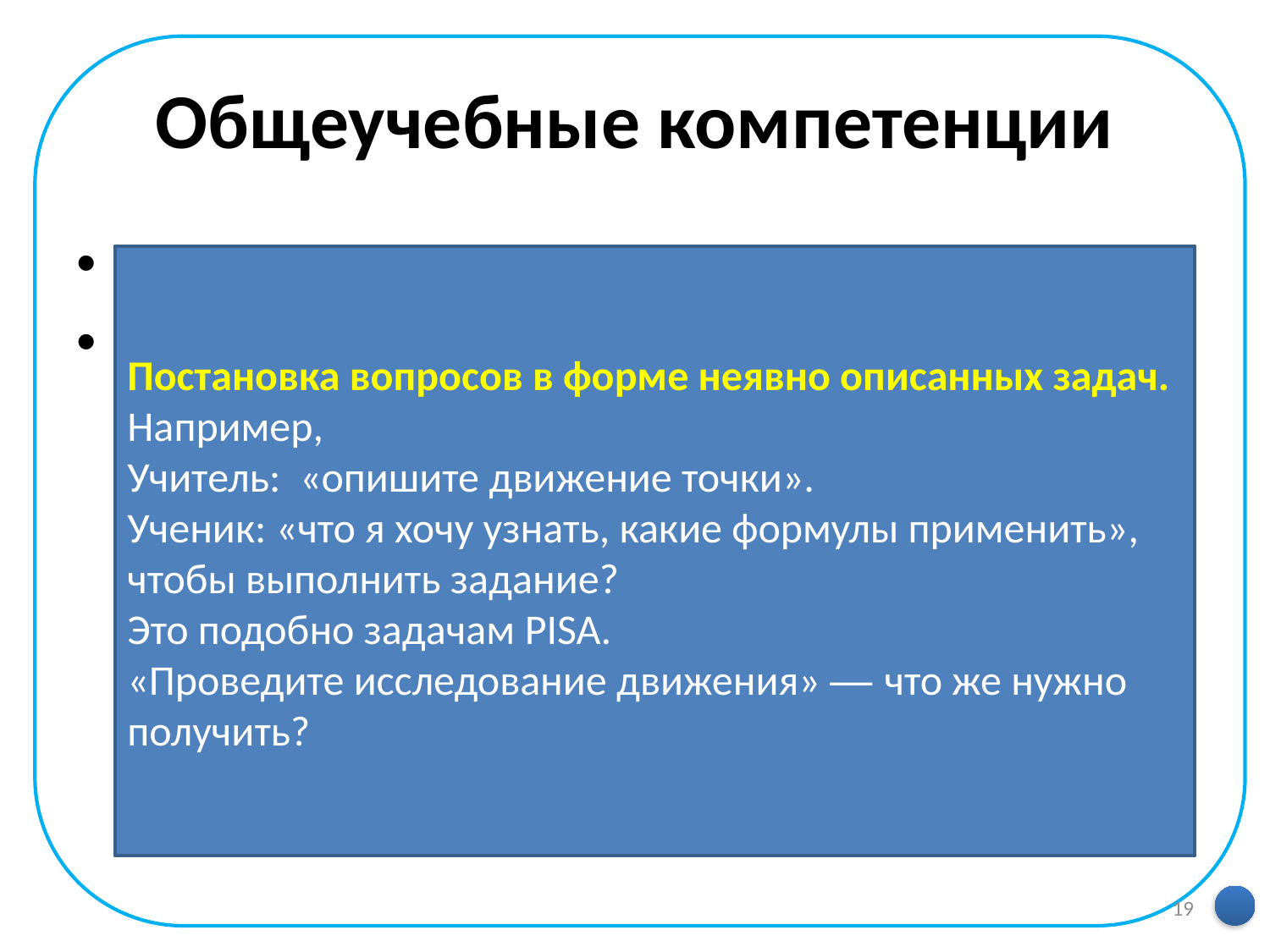

# Общеучебные компетенции
самостоятельное выделение
и формулирование познавательной цели;

Постановка вопросов в форме неявно описанных задач. Например,
Учитель:  «опишите движение точки».
Ученик: «что я хочу узнать, какие формулы применить», чтобы выполнить задание?
Это подобно задачам PISA.
«Проведите исследование движения» — что же нужно получить?
19